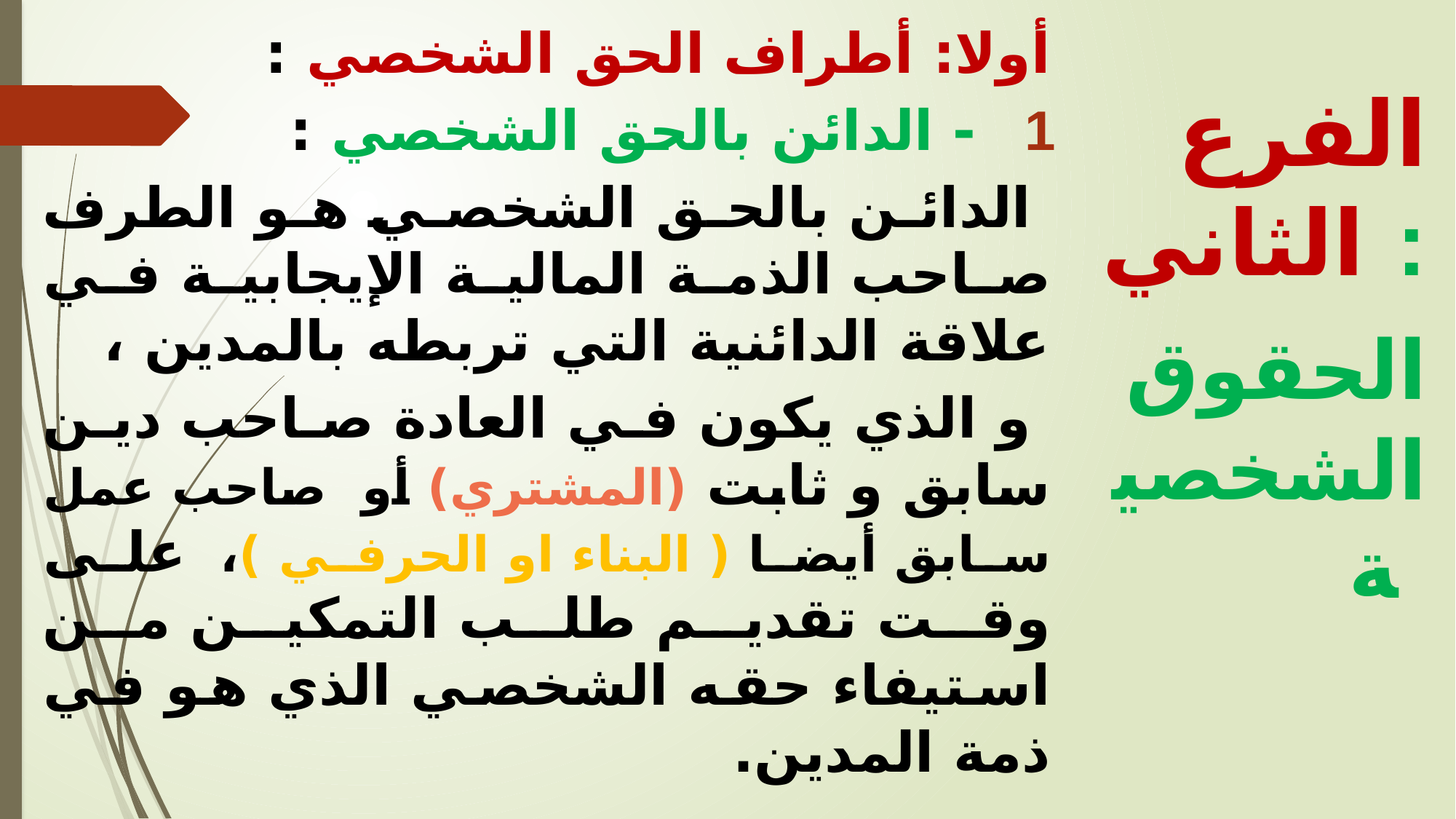

أولا: أطراف الحق الشخصي :
- الدائن بالحق الشخصي :
 الدائن بالحق الشخصي هو الطرف صاحب الذمة المالية الإيجابية في علاقة الدائنية التي تربطه بالمدين ،
 و الذي يكون في العادة صاحب دين سابق و ثابت (المشتري) أو  صاحب عمل سابق أيضا ( البناء او الحرفي )،  على وقت تقديم طلب التمكين من استيفاء حقه الشخصي الذي هو في ذمة المدين.
الفرع الثاني :
 الحقوق الشخصية